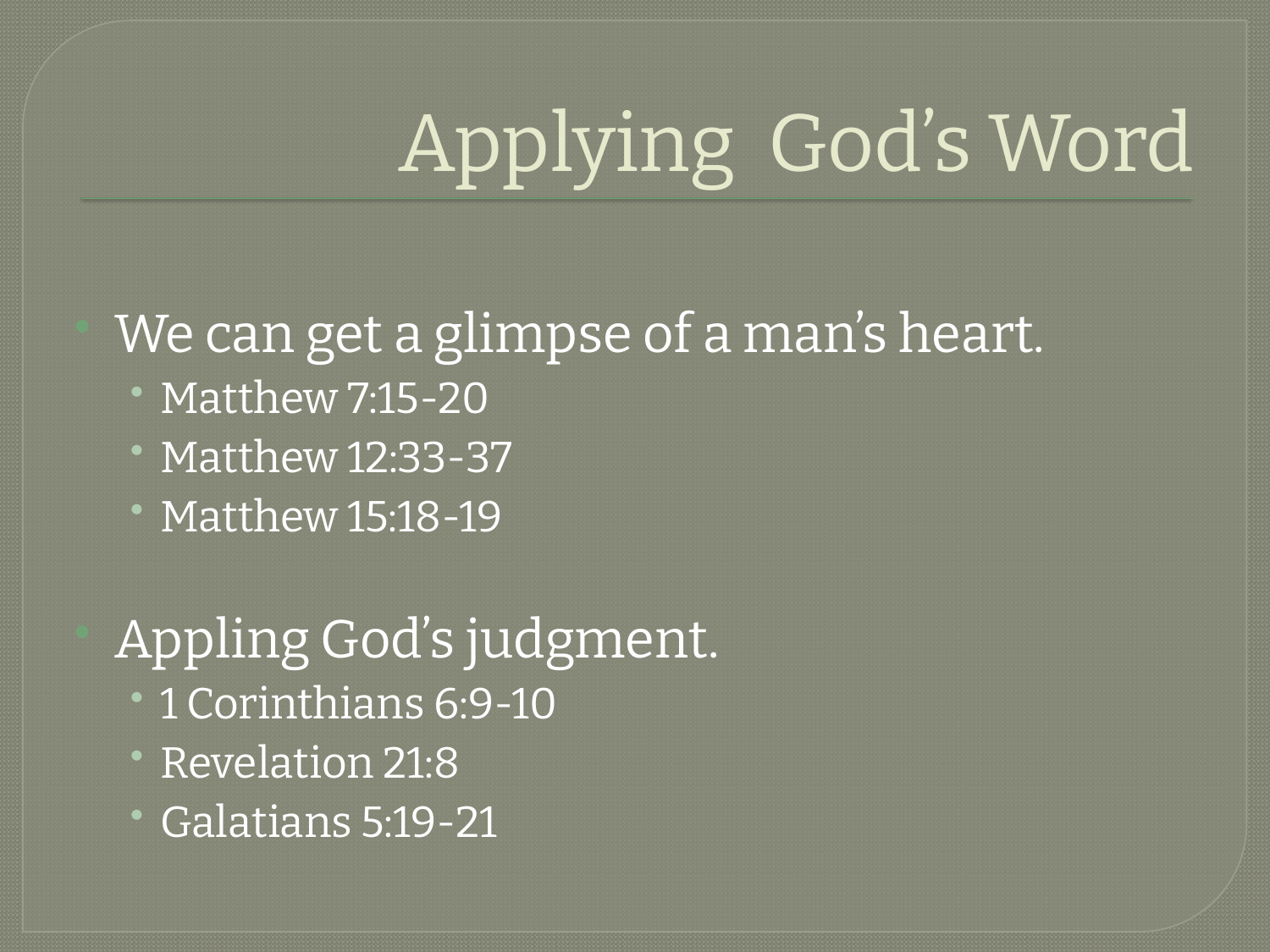

# Applying  God’s Word
We can get a glimpse of a man’s heart.
Matthew 7:15-20
Matthew 12:33-37
Matthew 15:18-19
Appling God’s judgment.
1 Corinthians 6:9-10
Revelation 21:8
Galatians 5:19-21